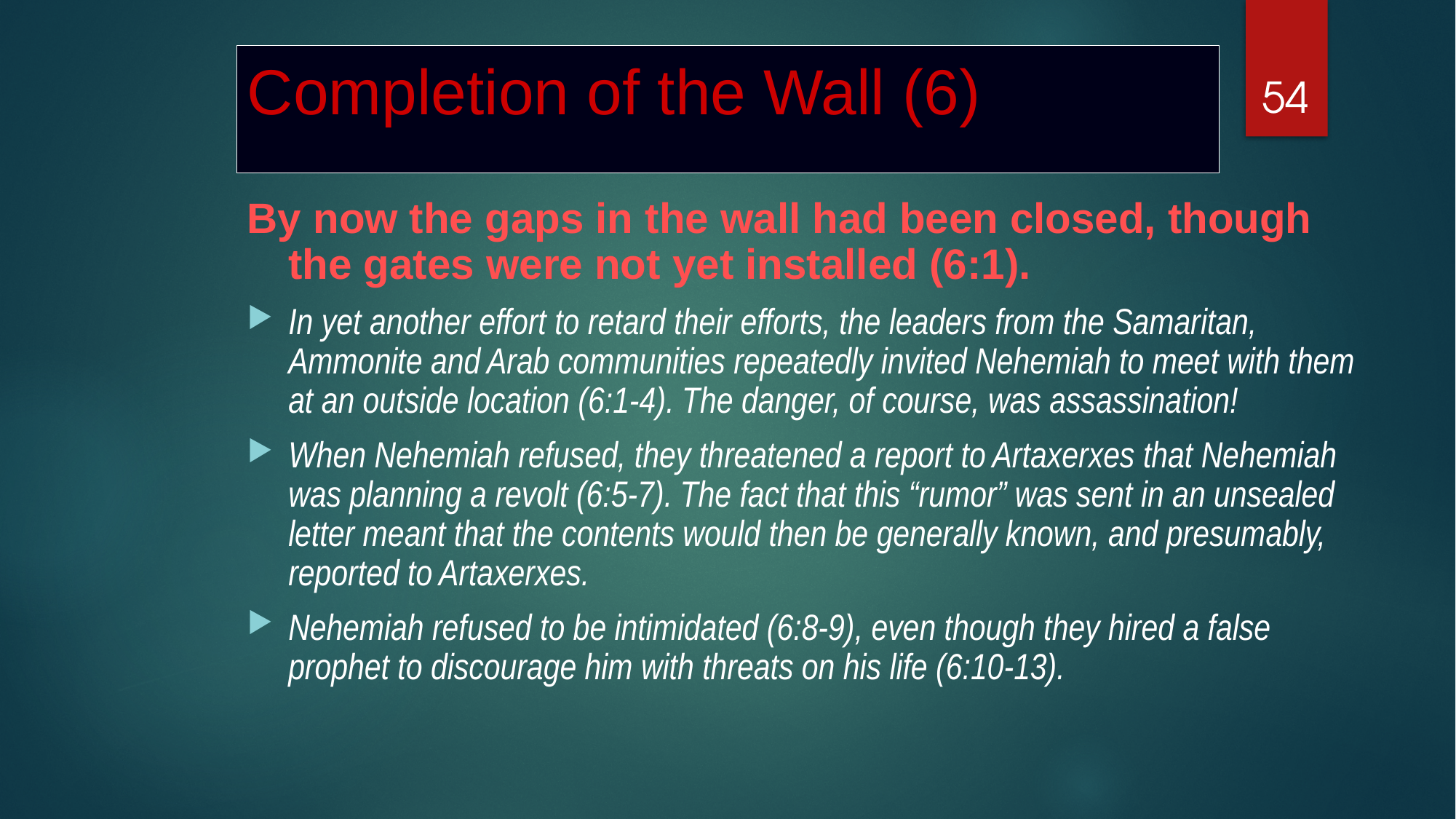

54
# Completion of the Wall (6)
By now the gaps in the wall had been closed, though the gates were not yet installed (6:1).
In yet another effort to retard their efforts, the leaders from the Samaritan, Ammonite and Arab communities repeatedly invited Nehemiah to meet with them at an outside location (6:1-4). The danger, of course, was assassination!
When Nehemiah refused, they threatened a report to Artaxerxes that Nehemiah was planning a revolt (6:5-7). The fact that this “rumor” was sent in an unsealed letter meant that the contents would then be generally known, and presumably, reported to Artaxerxes.
Nehemiah refused to be intimidated (6:8-9), even though they hired a false prophet to discourage him with threats on his life (6:10-13).